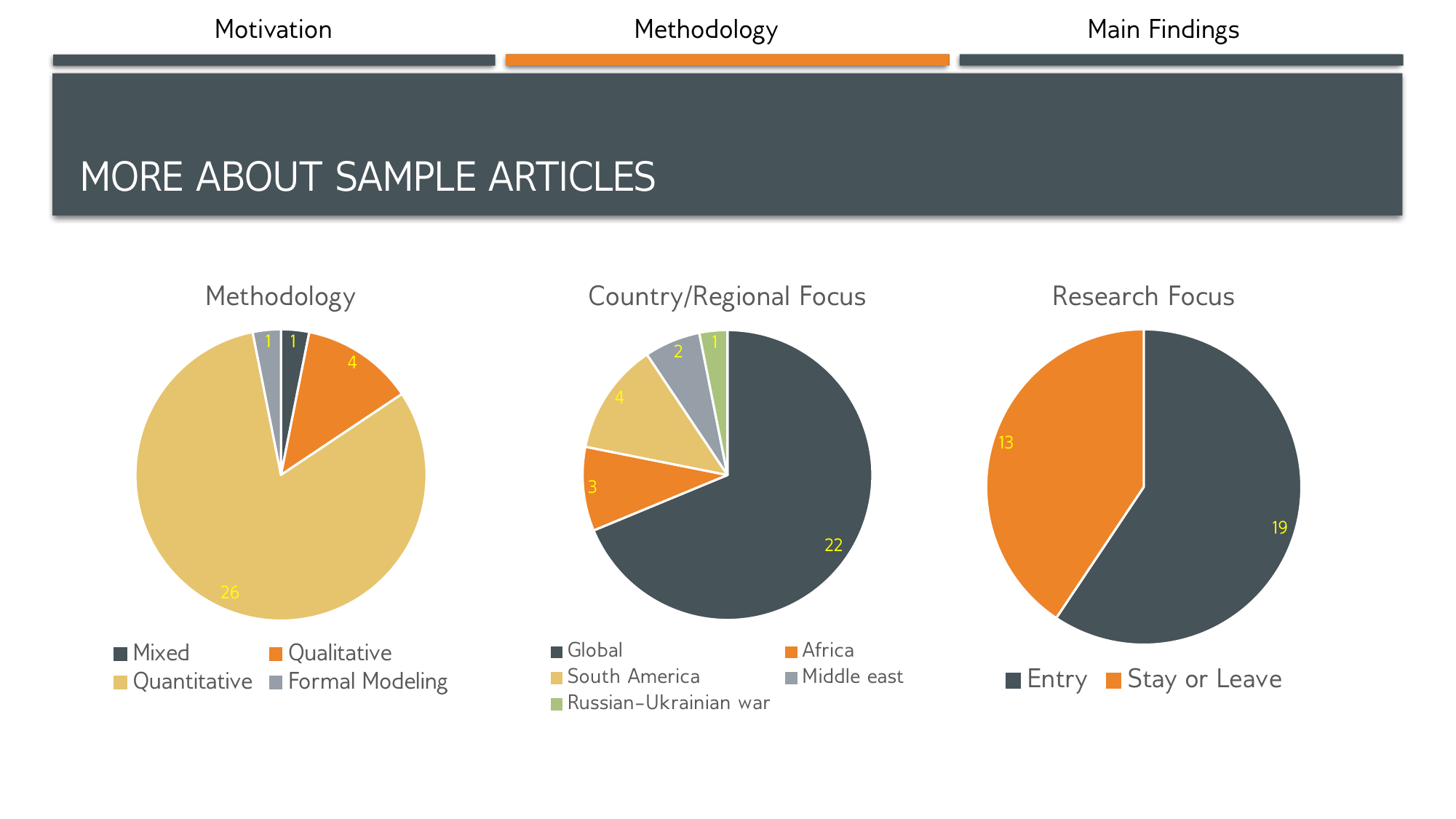

Motivation
Methodology
Main Findings

# More about sample articles

### Chart:

| Category | Methodology |
|---|---|
| Mixed | 1.0 |
| Qualitative | 4.0 |
| Quantitative | 26.0 |
| Formal Modeling | 1.0 |

### Chart:

| Category | Country/Regional Focus |
|---|---|
| Global | 22.0 |
| Africa | 3.0 |
| South America | 4.0 |
| Middle east | 2.0 |
| Russian–Ukrainian war | 1.0 |

### Chart:

| Category | Research Focus |
|---|---|
| Entry | 19.0 |
| Stay or Leave | 13.0 |